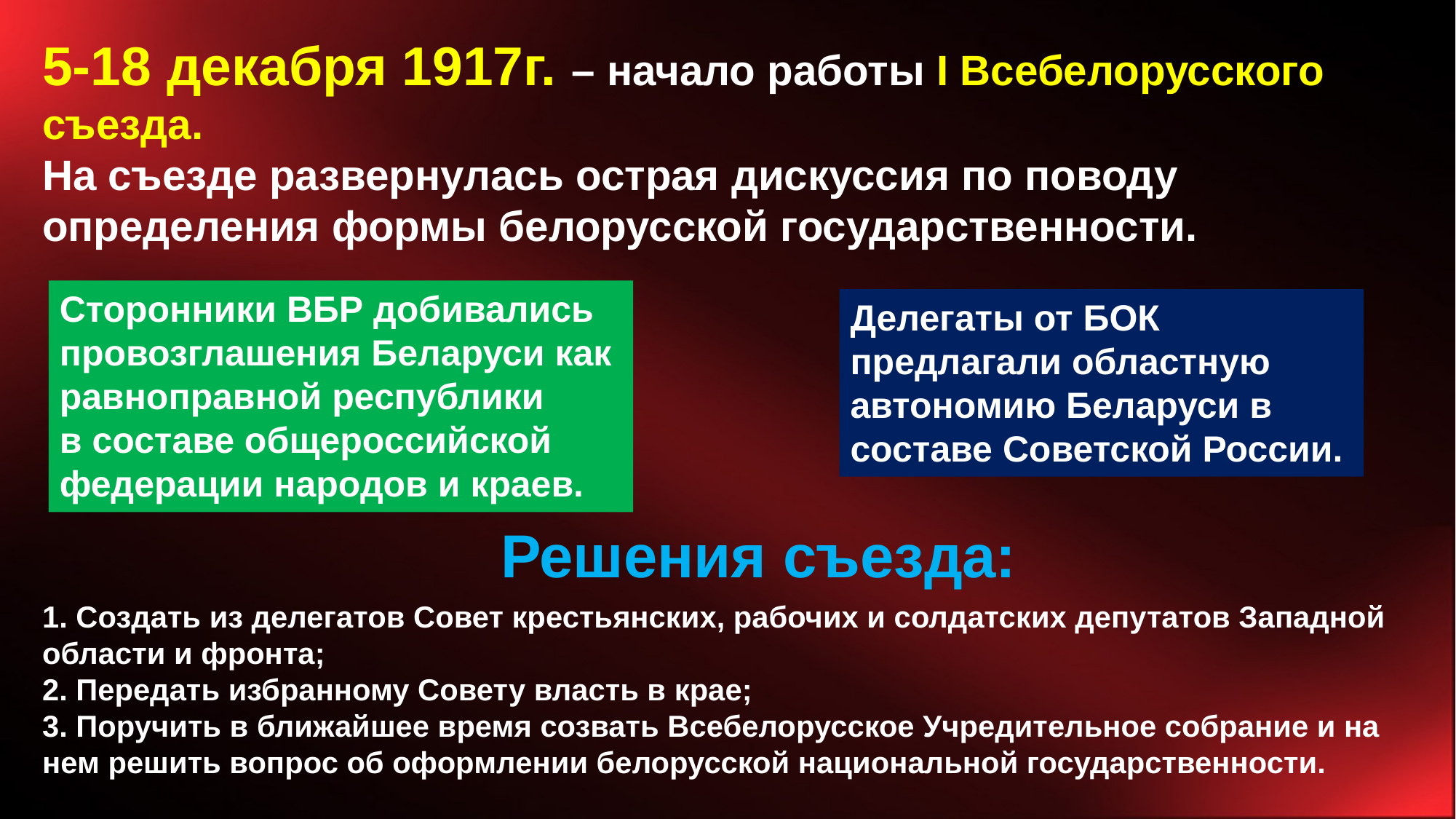

5-18 декабря 1917г. – начало работы I Всебелорусского съезда.
На съезде развернулась острая дискуссия по поводу определения формы белорусской государственности.
Сторонники ВБР добивались провозглашения Беларуси как равноправной республики
в составе общероссийской федерации народов и краев.
Делегаты от БОК предлагали областную автономию Беларуси в составе Советской России.
Решения съезда:
1. Создать из делегатов Совет крестьянских, рабочих и солдатских депутатов Западной области и фронта;
2. Передать избранному Совету власть в крае;
3. Поручить в ближайшее время созвать Всебелорусское Учредительное собрание и на нем решить вопрос об оформлении белорусской национальной государственности.